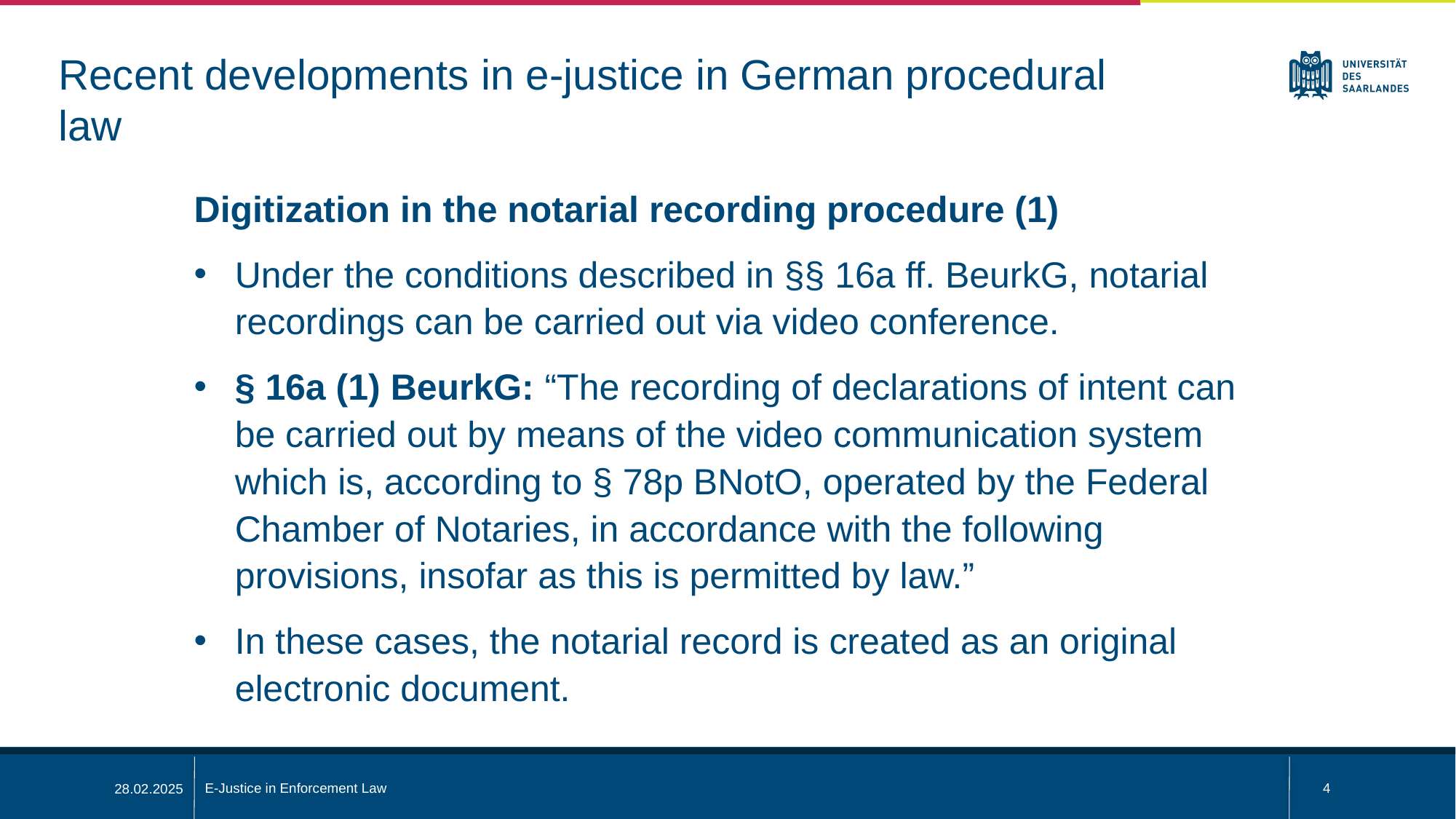

Recent developments in e-justice in German procedural law
Digitization in the notarial recording procedure (1)
Under the conditions described in §§ 16a ff. BeurkG, notarial recordings can be carried out via video conference.
§ 16a (1) BeurkG: “The recording of declarations of intent can be carried out by means of the video communication system which is, according to § 78p BNotO, operated by the Federal Chamber of Notaries, in accordance with the following provisions, insofar as this is permitted by law.”
In these cases, the notarial record is created as an original electronic document.
E-Justice in Enforcement Law
4
28.02.2025